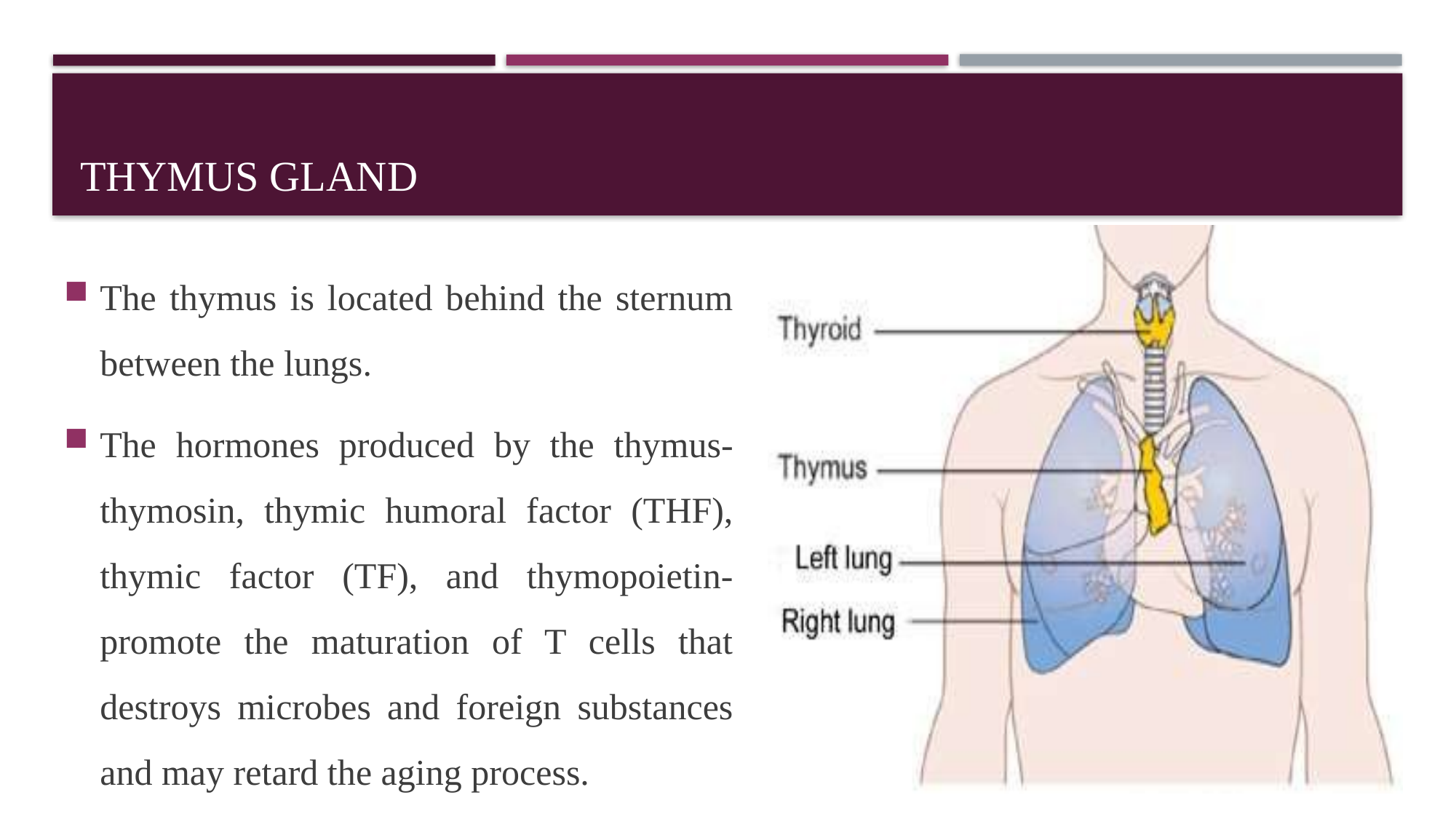

# Thymus gland
The thymus is located behind the sternum between the lungs.
The hormones produced by the thymus- thymosin, thymic humoral factor (THF), thymic factor (TF), and thymopoietin- promote the maturation of T cells that destroys microbes and foreign substances and may retard the aging process.